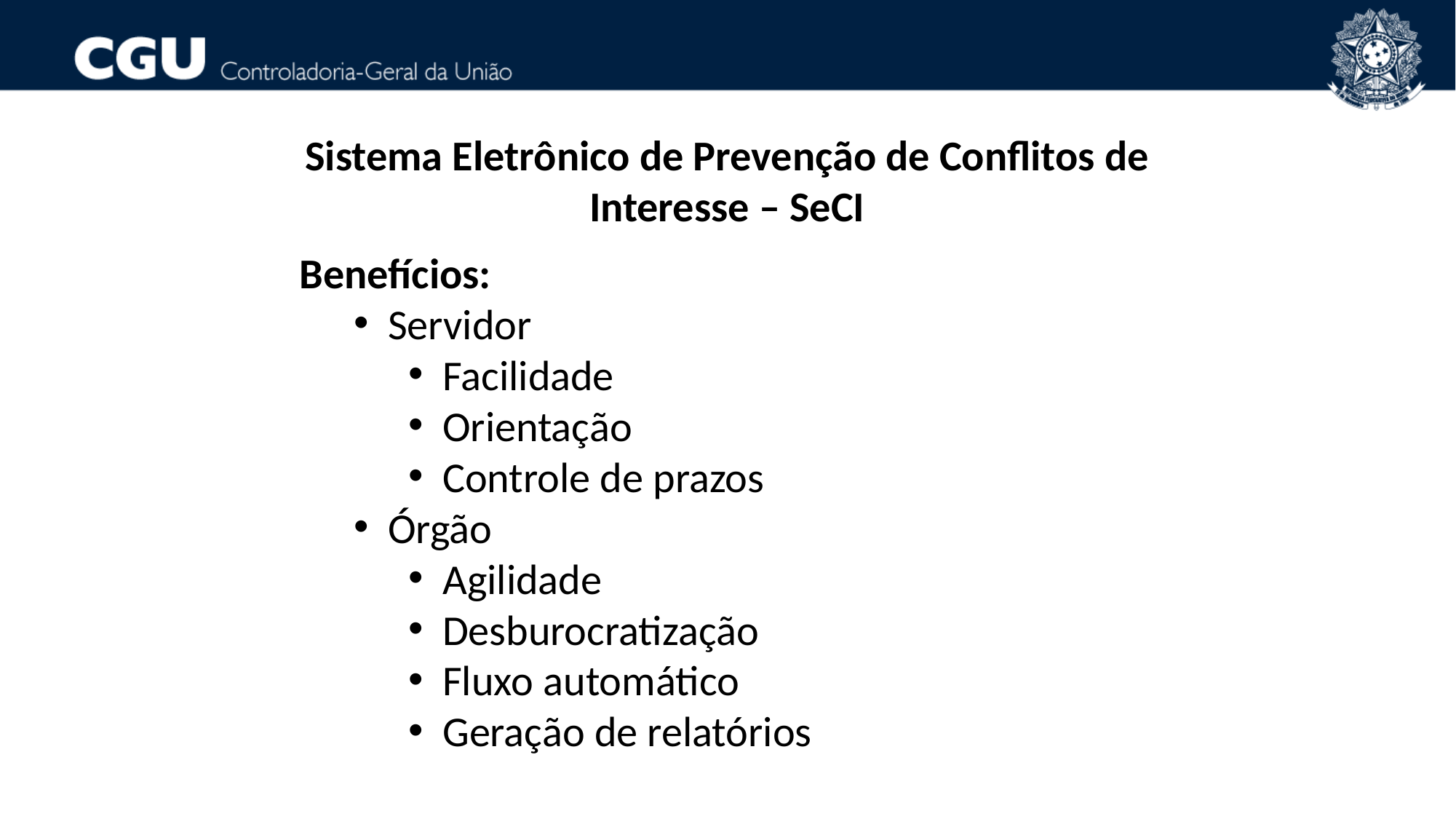

Sistema Eletrônico de Prevenção de Conflitos de Interesse – SeCI
Benefícios:
Servidor
Facilidade
Orientação
Controle de prazos
Órgão
Agilidade
Desburocratização
Fluxo automático
Geração de relatórios
36